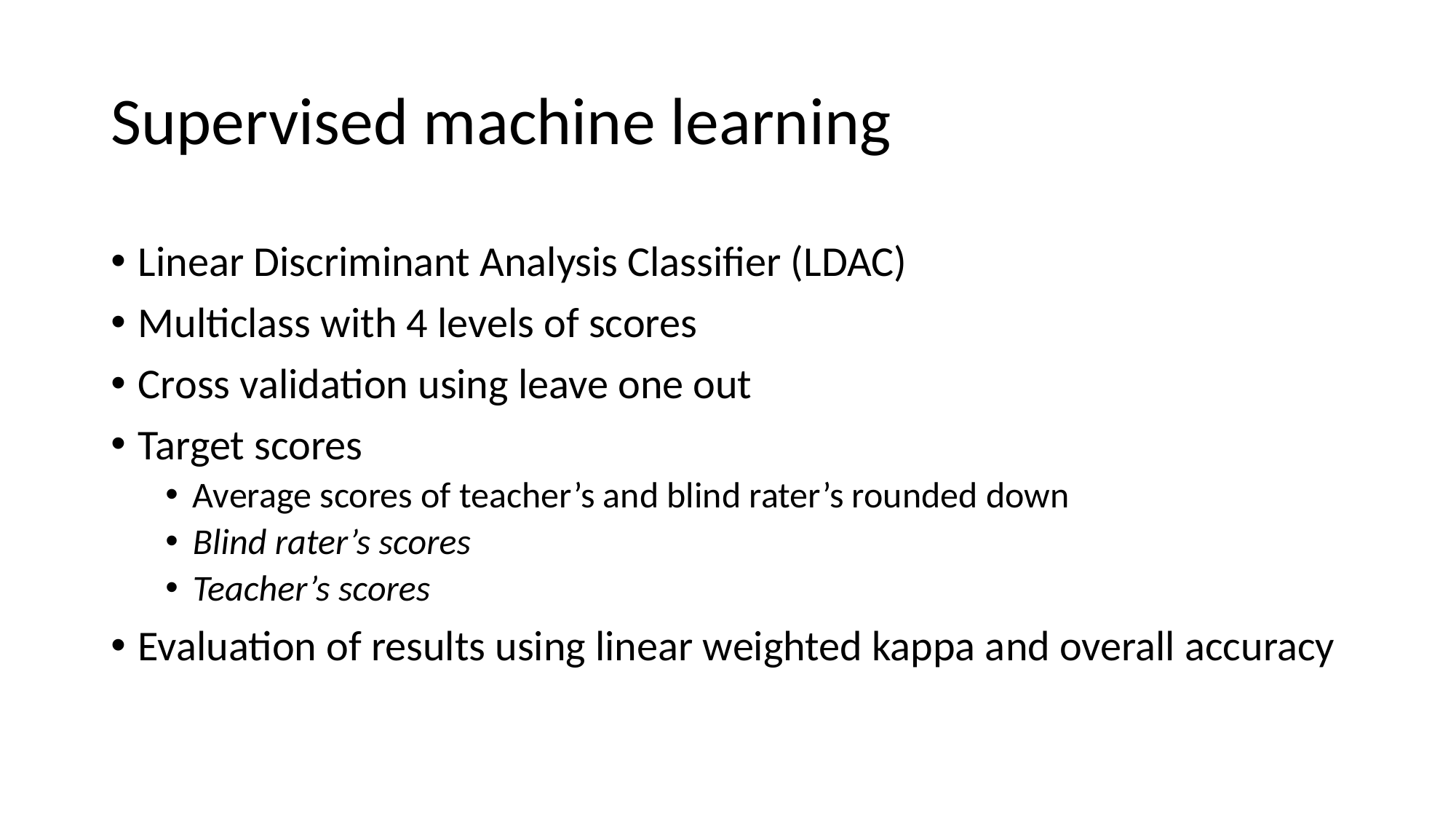

# Supervised machine learning
Linear Discriminant Analysis Classifier (LDAC)
Multiclass with 4 levels of scores
Cross validation using leave one out
Target scores
Average scores of teacher’s and blind rater’s rounded down
Blind rater’s scores
Teacher’s scores
Evaluation of results using linear weighted kappa and overall accuracy